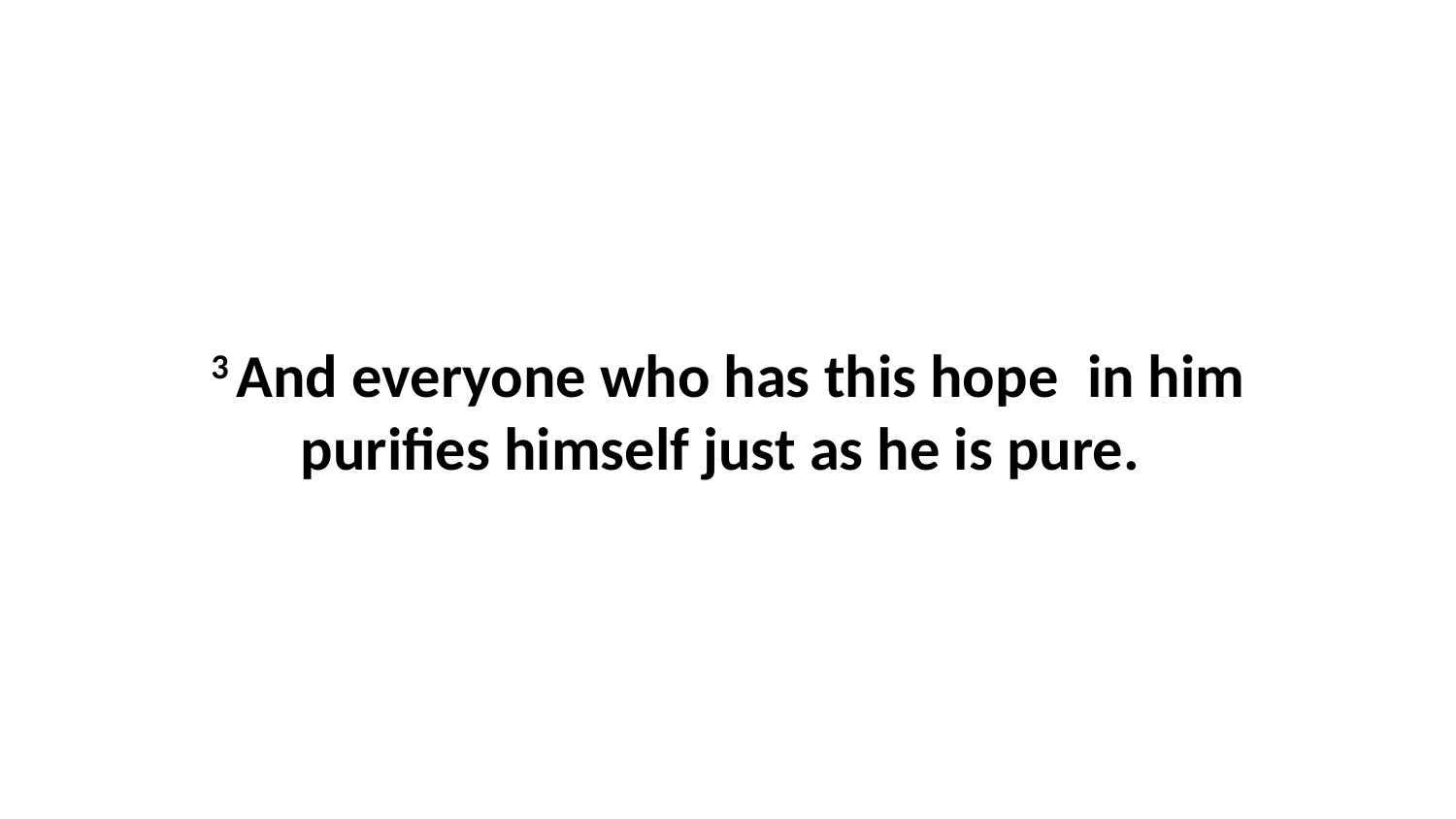

3 And everyone who has this hope  in him purifies himself just as he is pure.